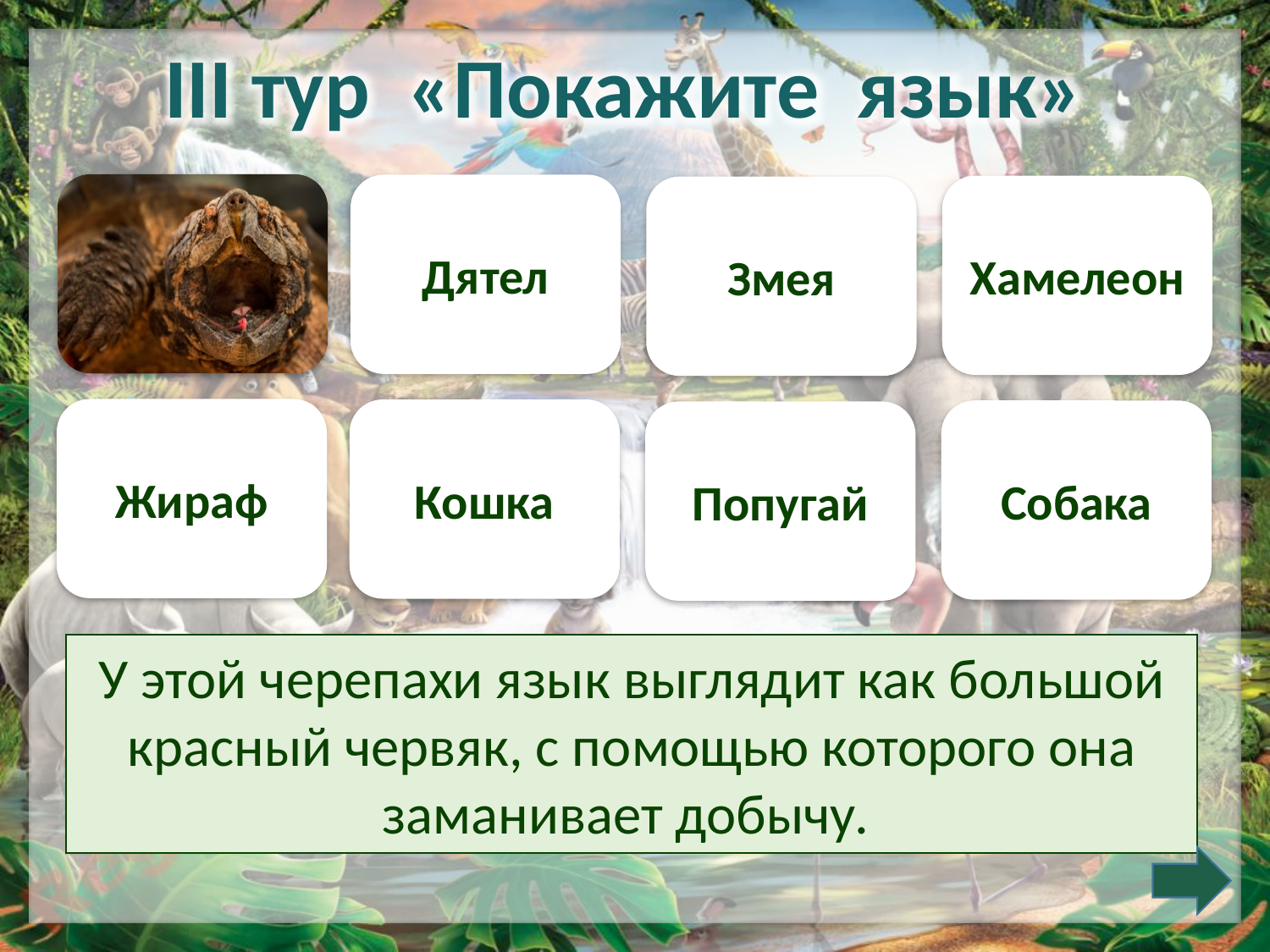

III тур  «Покажите  язык»

Дятел

Хамелеон

Змея

Жираф
Кошка

Собака
Попугай
У этой черепахи язык выглядит как большой красный червяк, с помощью которого она заманивает добычу.